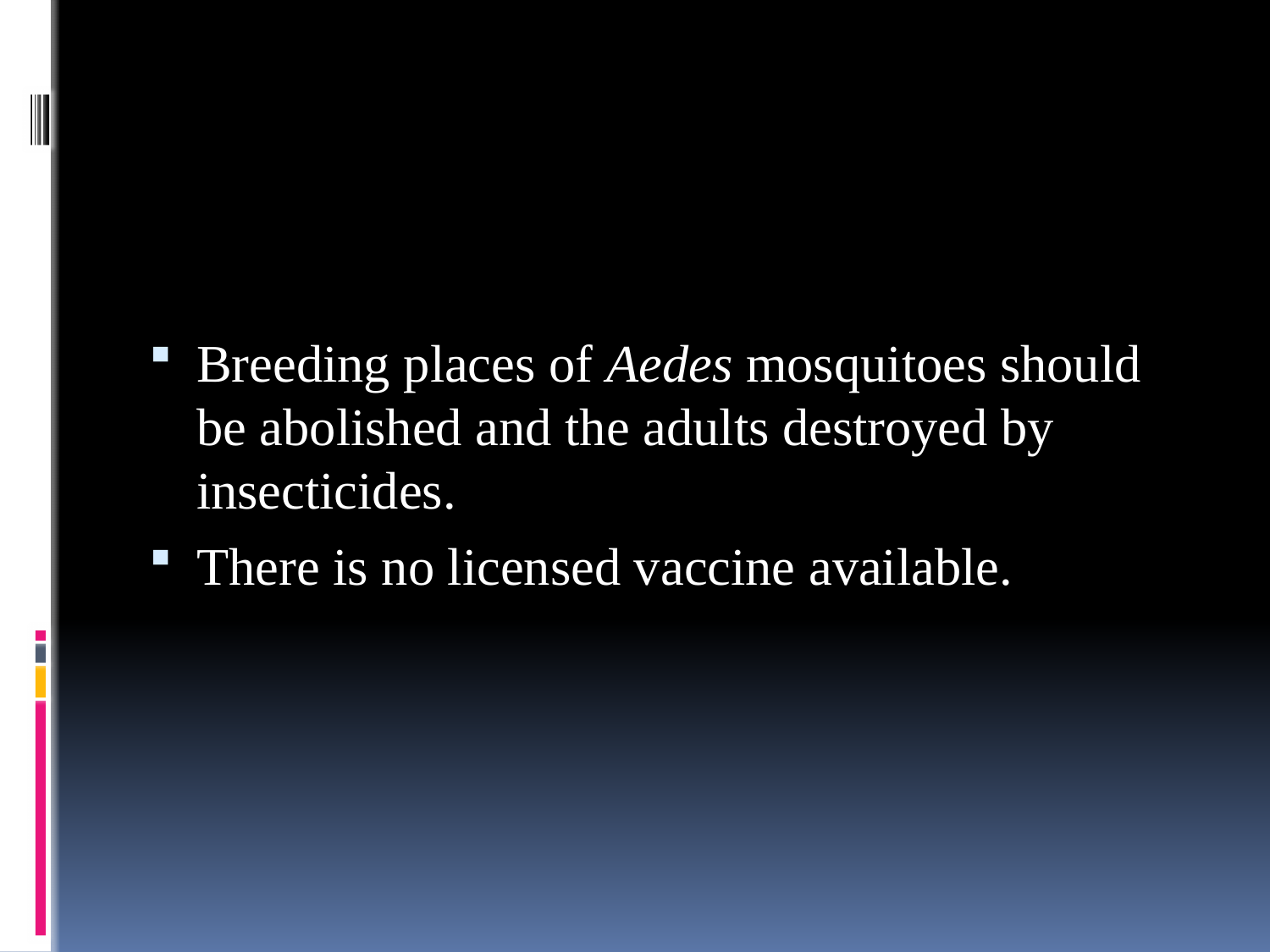

#

Breeding places of Aedes mosquitoes should be abolished and the adults destroyed by insecticides.
There is no licensed vaccine available.